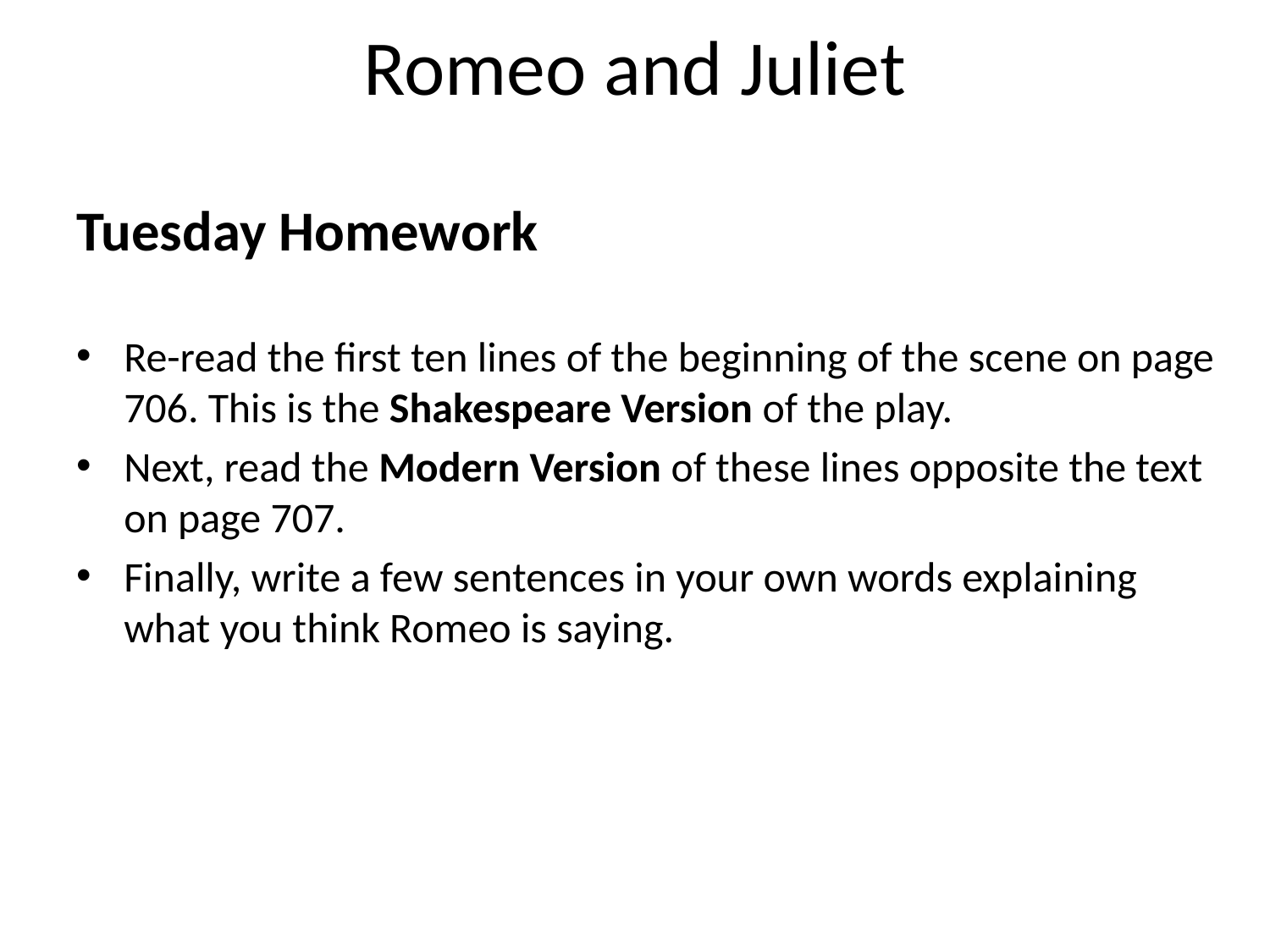

# Romeo and Juliet

Tuesday Homework

Re-read the first ten lines of the beginning of the scene on page 706. This is the Shakespeare Version of the play.
Next, read the Modern Version of these lines opposite the text on page 707.
Finally, write a few sentences in your own words explaining what you think Romeo is saying.